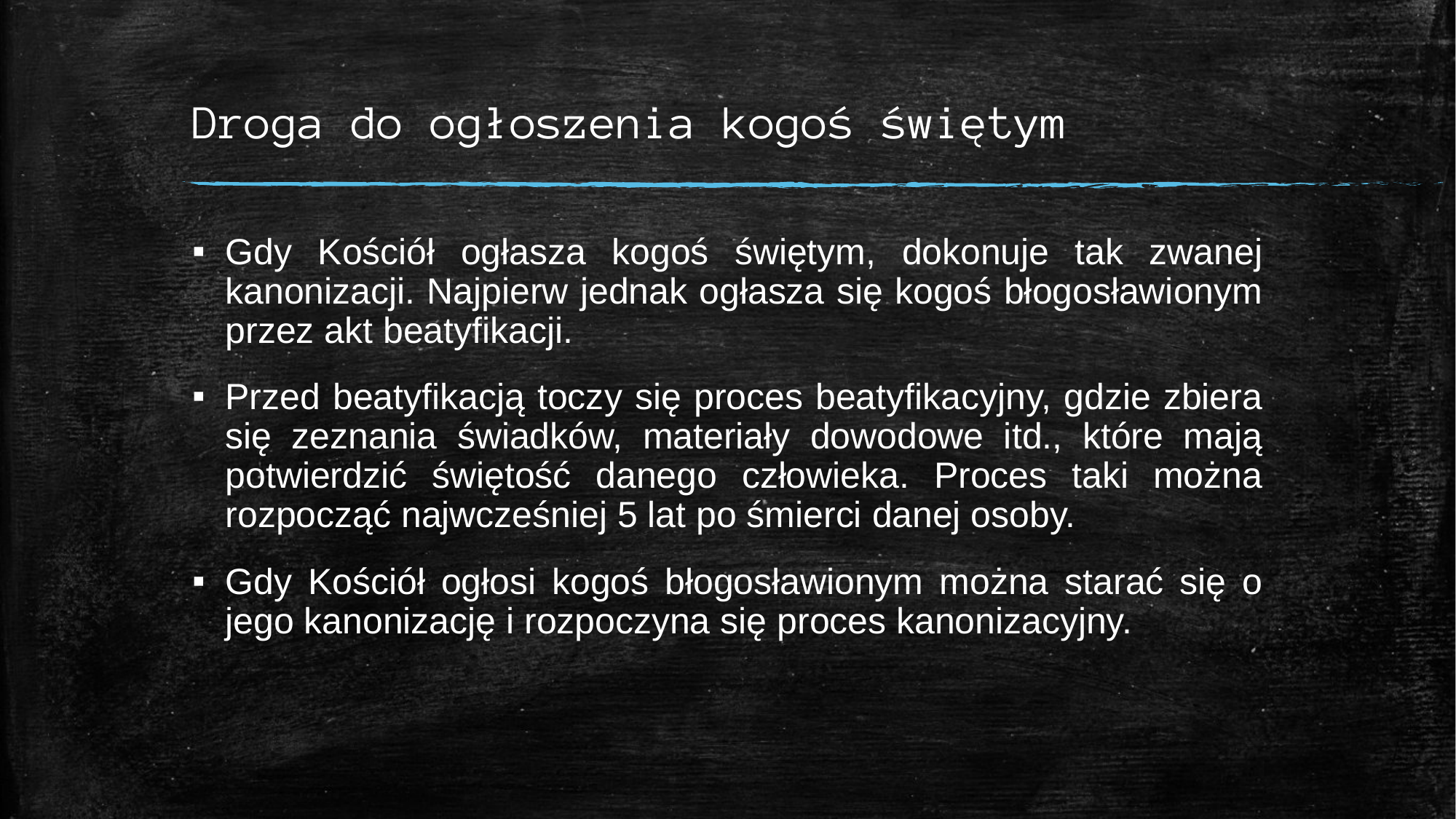

# Droga do ogłoszenia kogoś świętym
Gdy Kościół ogłasza kogoś świętym, dokonuje tak zwanej kanonizacji. Najpierw jednak ogłasza się kogoś błogosławionym przez akt beatyfikacji.
Przed beatyfikacją toczy się proces beatyfikacyjny, gdzie zbiera się zeznania świadków, materiały dowodowe itd., które mają potwierdzić świętość danego człowieka. Proces taki można rozpocząć najwcześniej 5 lat po śmierci danej osoby.
Gdy Kościół ogłosi kogoś błogosławionym można starać się o jego kanonizację i rozpoczyna się proces kanonizacyjny.